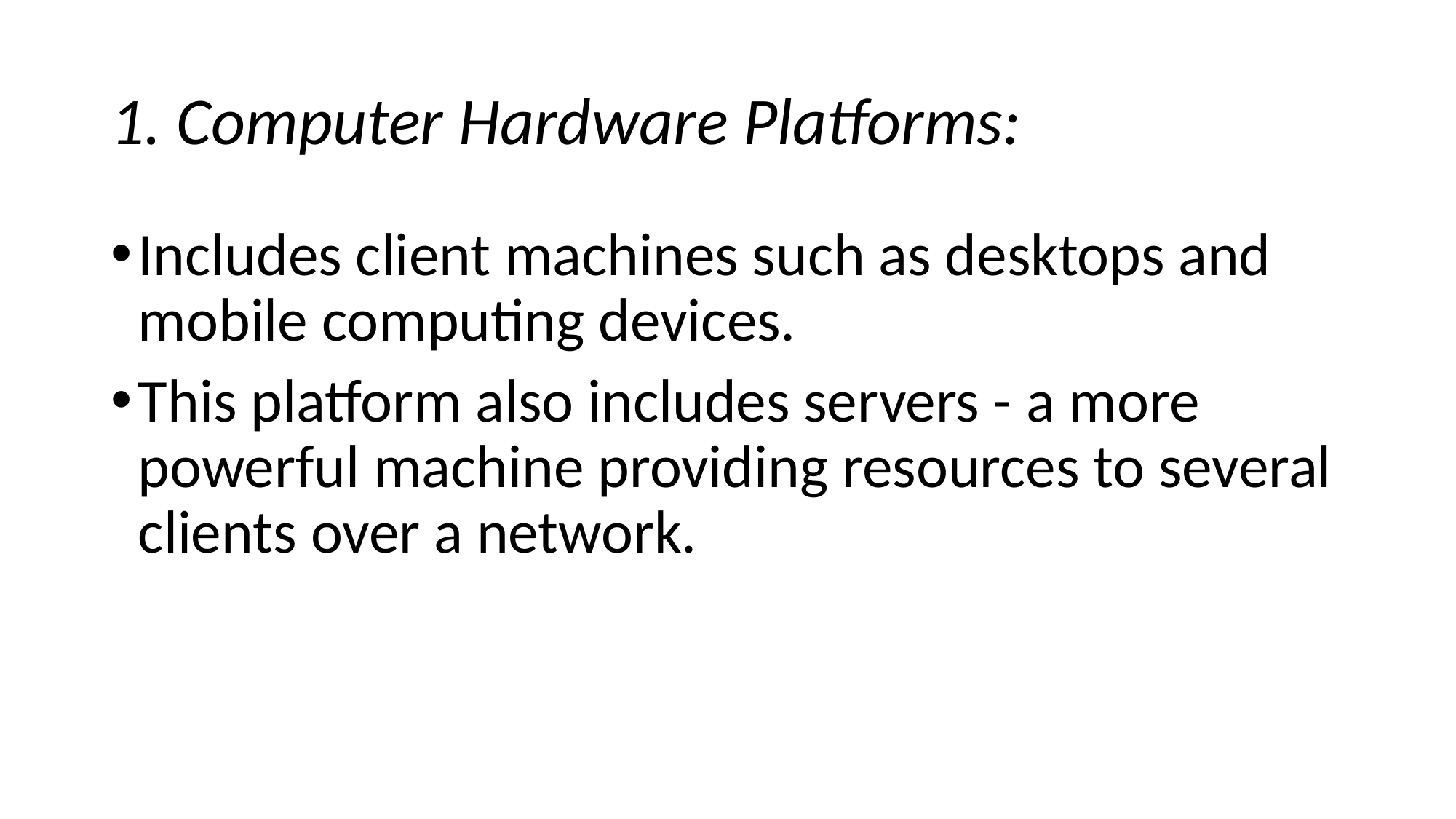

# 1. Computer Hardware Platforms:
Includes client machines such as desktops and mobile computing devices.
This platform also includes servers - a more powerful machine providing resources to several clients over a network.